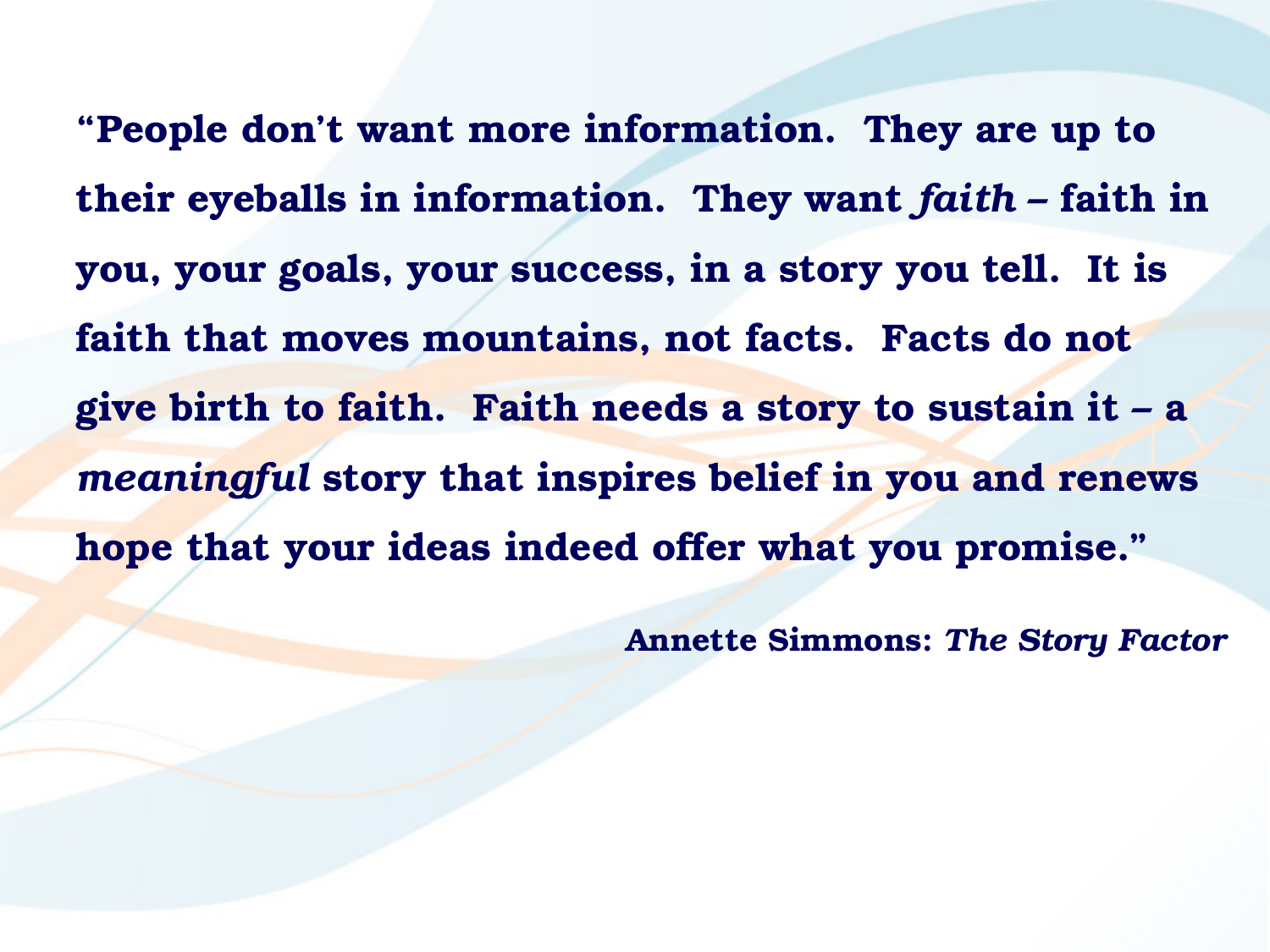

“People don’t want more information.  They are up to their eyeballs in information.  They want faith – faith in you, your goals, your success, in a story you tell.  It is faith that moves mountains, not facts.  Facts do not give birth to faith.  Faith needs a story to sustain it – a meaningful story that inspires belief in you and renews hope that your ideas indeed offer what you promise.”
Annette Simmons: The Story Factor